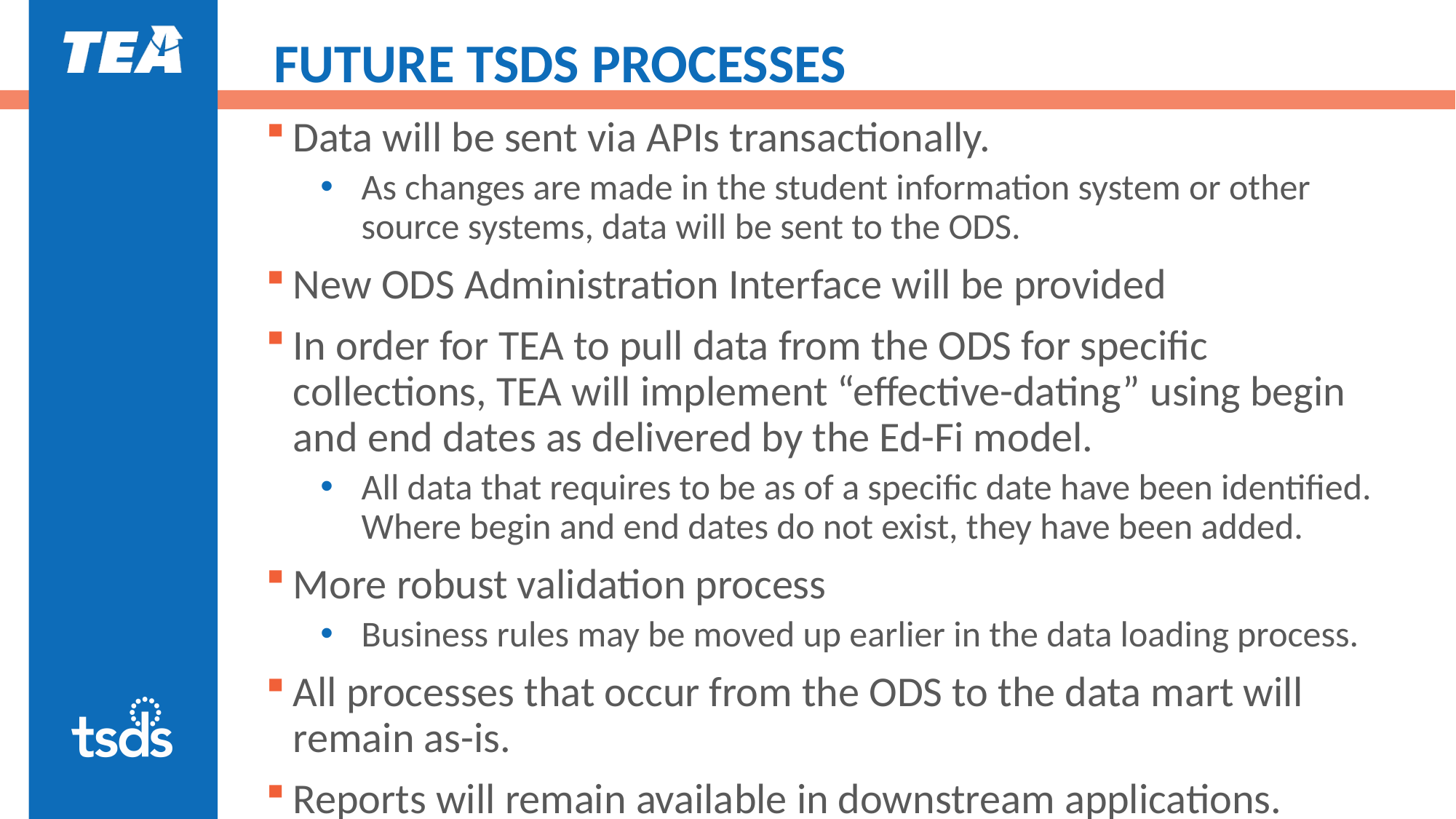

# FUTURE TSDS PROCESSES
Data will be sent via APIs transactionally.
As changes are made in the student information system or other source systems, data will be sent to the ODS.
New ODS Administration Interface will be provided
In order for TEA to pull data from the ODS for specific collections, TEA will implement “effective-dating” using begin and end dates as delivered by the Ed-Fi model.
All data that requires to be as of a specific date have been identified.  Where begin and end dates do not exist, they have been added.
More robust validation process
Business rules may be moved up earlier in the data loading process.
All processes that occur from the ODS to the data mart will remain as-is.
Reports will remain available in downstream applications.